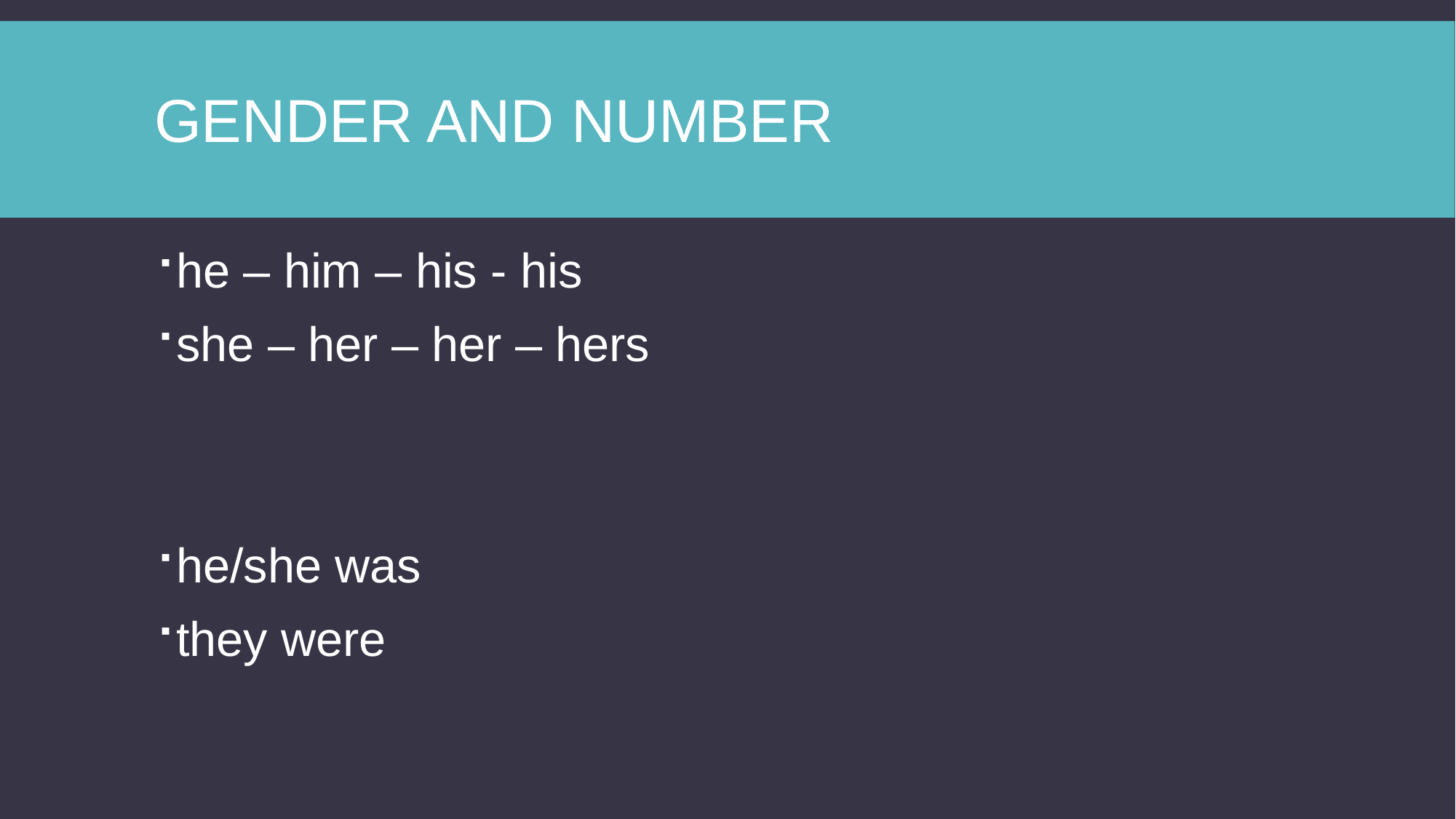

# Gender and number
he – him – his - his
she – her – her – hers

he/she was
they were